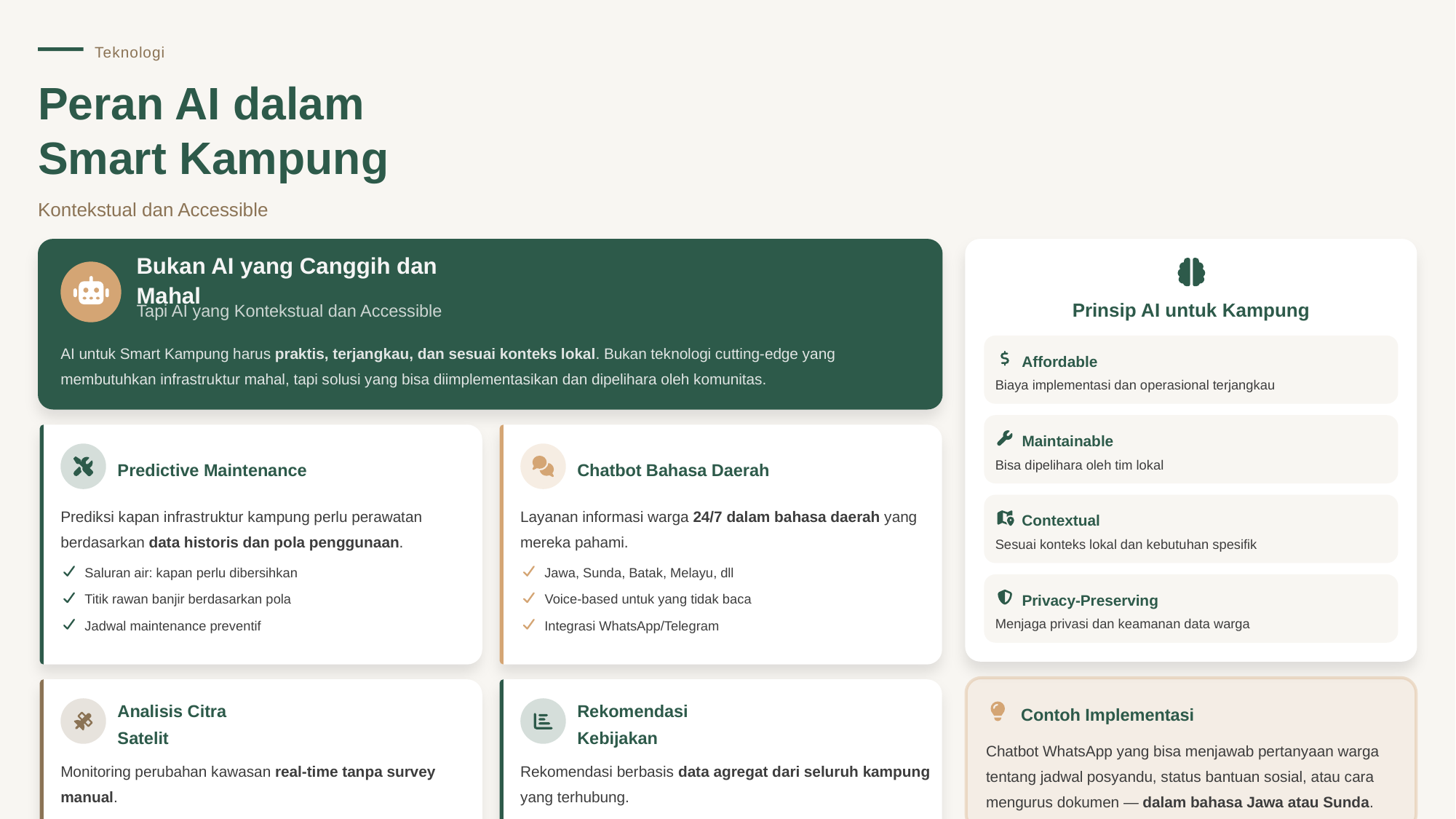

Teknologi

Peran AI dalam
Smart Kampung
Kontekstual dan Accessible

Bukan AI yang Canggih dan Mahal

Tapi AI yang Kontekstual dan Accessible
Prinsip AI untuk Kampung

AI untuk Smart Kampung harus praktis, terjangkau, dan sesuai konteks lokal. Bukan teknologi cutting-edge yang membutuhkan infrastruktur mahal, tapi solusi yang bisa diimplementasikan dan dipelihara oleh komunitas.
Affordable

Biaya implementasi dan operasional terjangkau

Maintainable

Predictive Maintenance
Chatbot Bahasa Daerah
Bisa dipelihara oleh tim lokal

Prediksi kapan infrastruktur kampung perlu perawatan berdasarkan data historis dan pola penggunaan.
Layanan informasi warga 24/7 dalam bahasa daerah yang mereka pahami.
Contextual

Sesuai konteks lokal dan kebutuhan spesifik
Saluran air: kapan perlu dibersihkan
Jawa, Sunda, Batak, Melayu, dll

Privacy-Preserving
Titik rawan banjir berdasarkan pola
Voice-based untuk yang tidak baca

Menjaga privasi dan keamanan data warga
Jadwal maintenance preventif
Integrasi WhatsApp/Telegram

Contoh Implementasi

Analisis Citra Satelit
Rekomendasi Kebijakan

Chatbot WhatsApp yang bisa menjawab pertanyaan warga tentang jadwal posyandu, status bantuan sosial, atau cara mengurus dokumen — dalam bahasa Jawa atau Sunda.
Monitoring perubahan kawasan real-time tanpa survey manual.
Rekomendasi berbasis data agregat dari seluruh kampung yang terhubung.
Deteksi perubahan tutupan lahan
Pattern recognition antar kampung

Identifikasi permukiman baru
Evidence-based policy making

AI adalah alat, bukan solusi. Harus dipandu oleh kebutuhan warga, bukan teknologi untuk teknologi.
Monitoring kualitas lingkungan
Prediksi kebutuhan dan alokasi